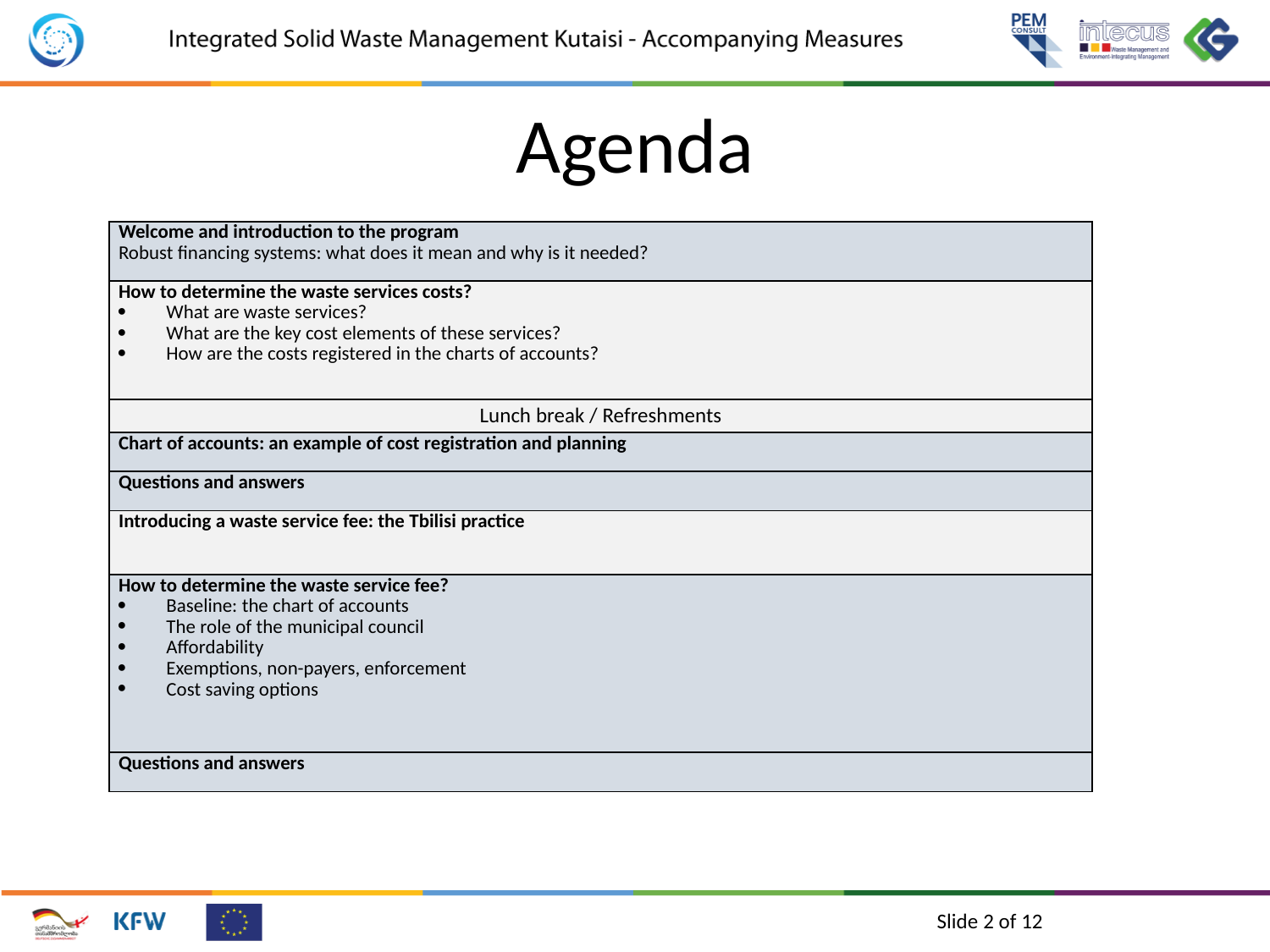

# Agenda
| Welcome and introduction to the program Robust financing systems: what does it mean and why is it needed? |
| --- |
| How to determine the waste services costs? What are waste services? What are the key cost elements of these services? How are the costs registered in the charts of accounts? |
| Lunch break / Refreshments |
| Chart of accounts: an example of cost registration and planning |
| Questions and answers |
| Introducing a waste service fee: the Tbilisi practice |
| How to determine the waste service fee? Baseline: the chart of accounts The role of the municipal council Affordability Exemptions, non-payers, enforcement Cost saving options |
| Questions and answers |